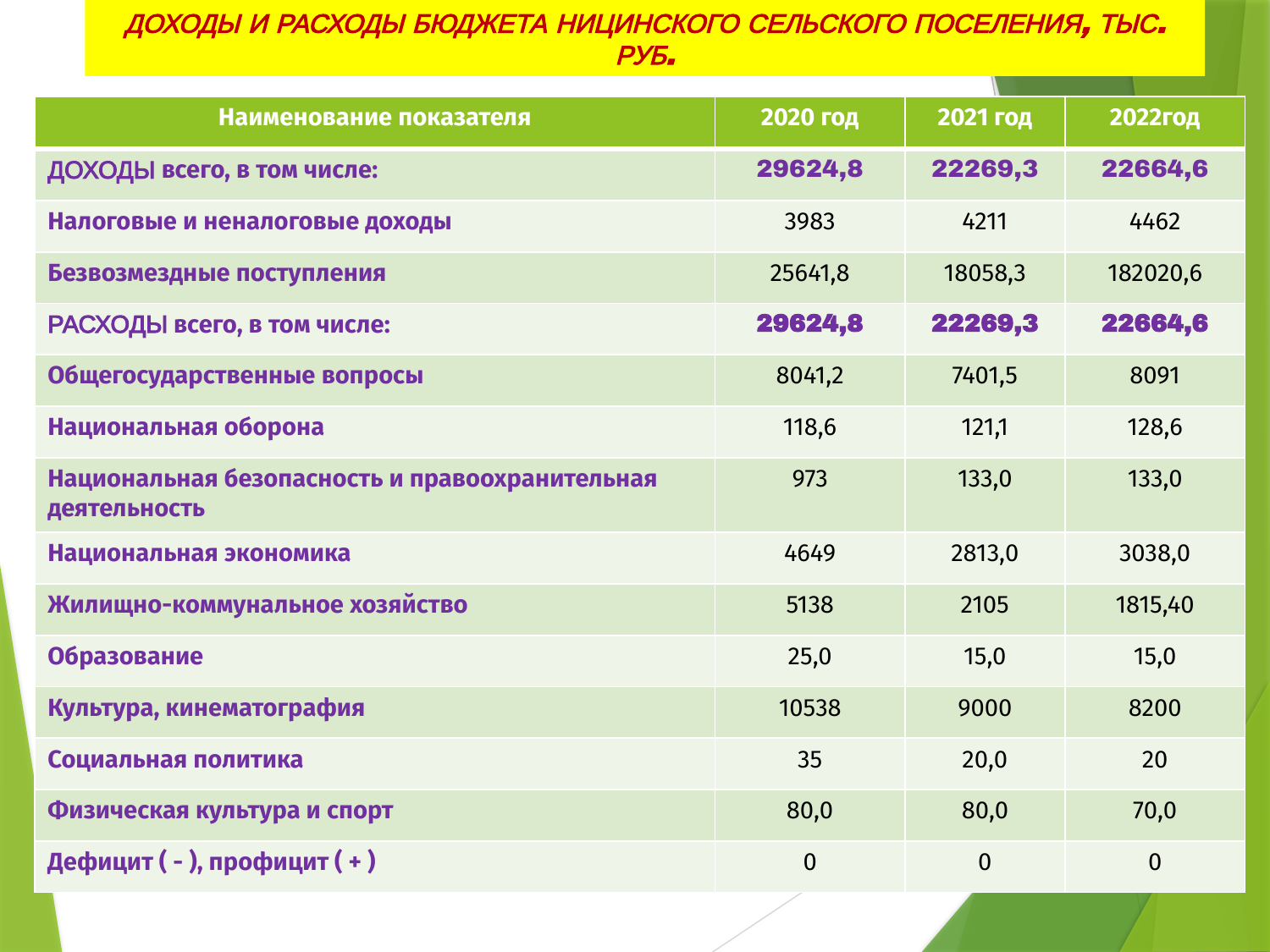

# ДОХОДЫ И РАСХОДЫ БЮДЖЕТА НИЦИНСКОГО СЕЛЬСКОГО ПОСЕЛЕНИЯ, ТЫС. РУБ.
| Наименование показателя | 2020 год | 2021 год | 2022год |
| --- | --- | --- | --- |
| ДОХОДЫ всего, в том числе: | 29624,8 | 22269,3 | 22664,6 |
| Налоговые и неналоговые доходы | 3983 | 4211 | 4462 |
| Безвозмездные поступления | 25641,8 | 18058,3 | 182020,6 |
| РАСХОДЫ всего, в том числе: | 29624,8 | 22269,3 | 22664,6 |
| Общегосударственные вопросы | 8041,2 | 7401,5 | 8091 |
| Национальная оборона | 118,6 | 121,1 | 128,6 |
| Национальная безопасность и правоохранительная деятельность | 973 | 133,0 | 133,0 |
| Национальная экономика | 4649 | 2813,0 | 3038,0 |
| Жилищно-коммунальное хозяйство | 5138 | 2105 | 1815,40 |
| Образование | 25,0 | 15,0 | 15,0 |
| Культура, кинематография | 10538 | 9000 | 8200 |
| Социальная политика | 35 | 20,0 | 20 |
| Физическая культура и спорт | 80,0 | 80,0 | 70,0 |
| Дефицит ( - ), профицит ( + ) | 0 | 0 | 0 |